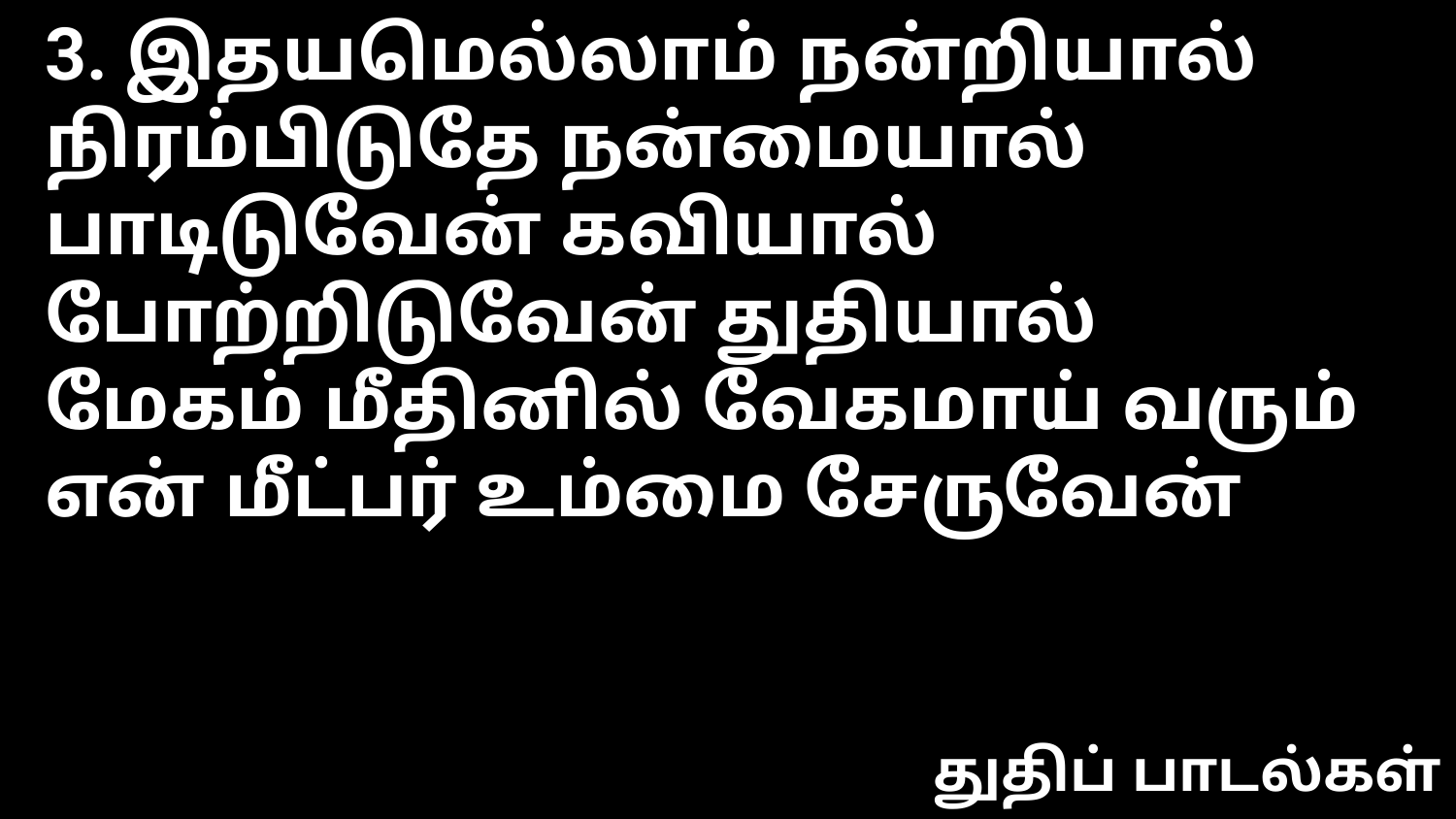

3. இதயமெல்லாம் நன்றியால்  நிரம்பிடுதே நன்மையால்
பாடிடுவேன் கவியால் போற்றிடுவேன் துதியால்
மேகம் மீதினில் வேகமாய் வரும்
என் மீட்பர் உம்மை சேருவேன்

துதிப் பாடல்கள்